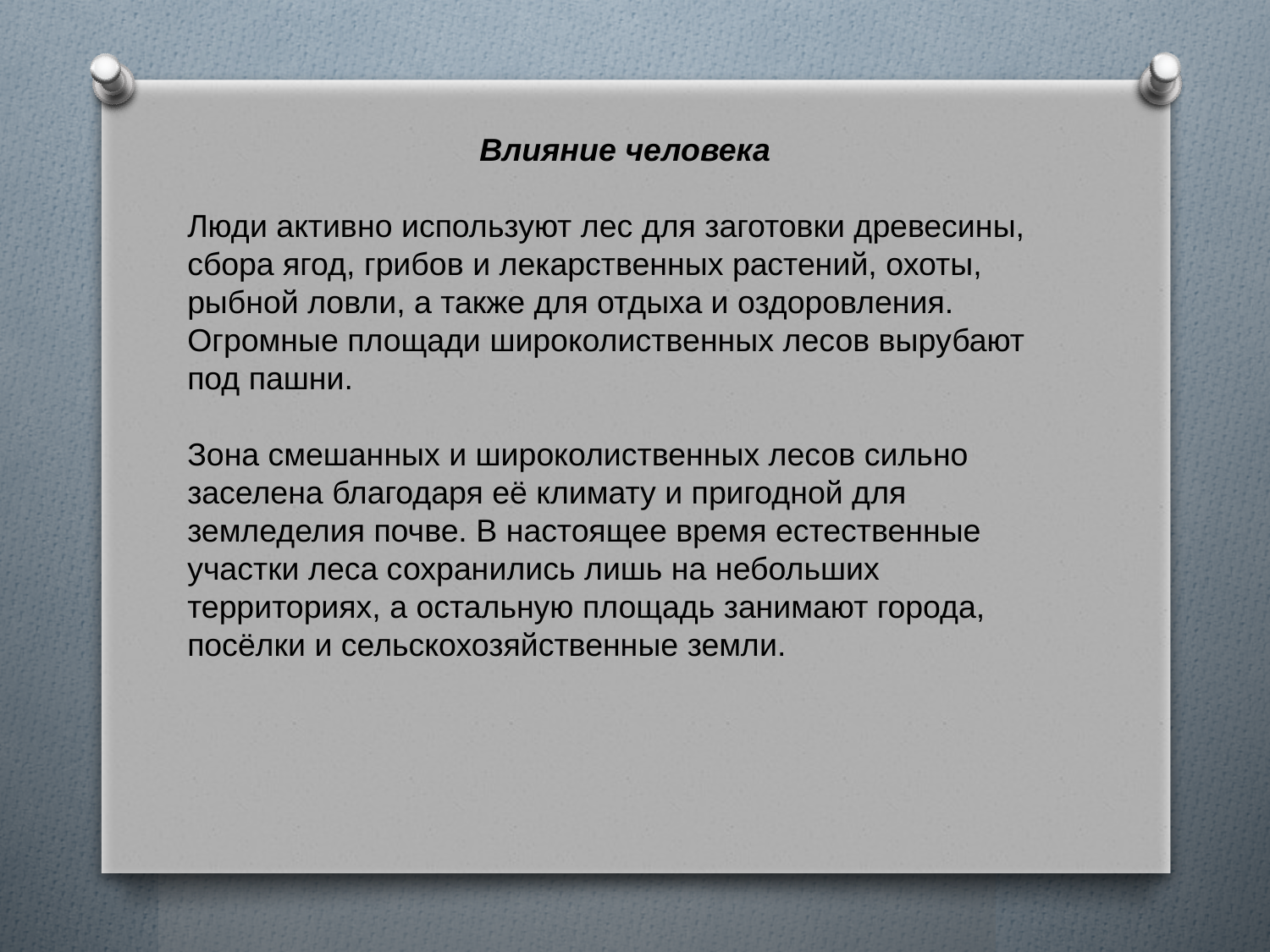

Влияние человека

Люди активно используют лес для заготовки древесины, сбора ягод, грибов и лекарственных растений, охоты, рыбной ловли, а также для отдыха и оздоровления. Огромные площади широколиственных лесов вырубают под пашни.

Зона смешанных и широколиственных лесов сильно заселена благодаря её климату и пригодной для земледелия почве. В настоящее время естественные участки леса сохранились лишь на небольших территориях, а остальную площадь занимают города, посёлки и сельскохозяйственные земли.